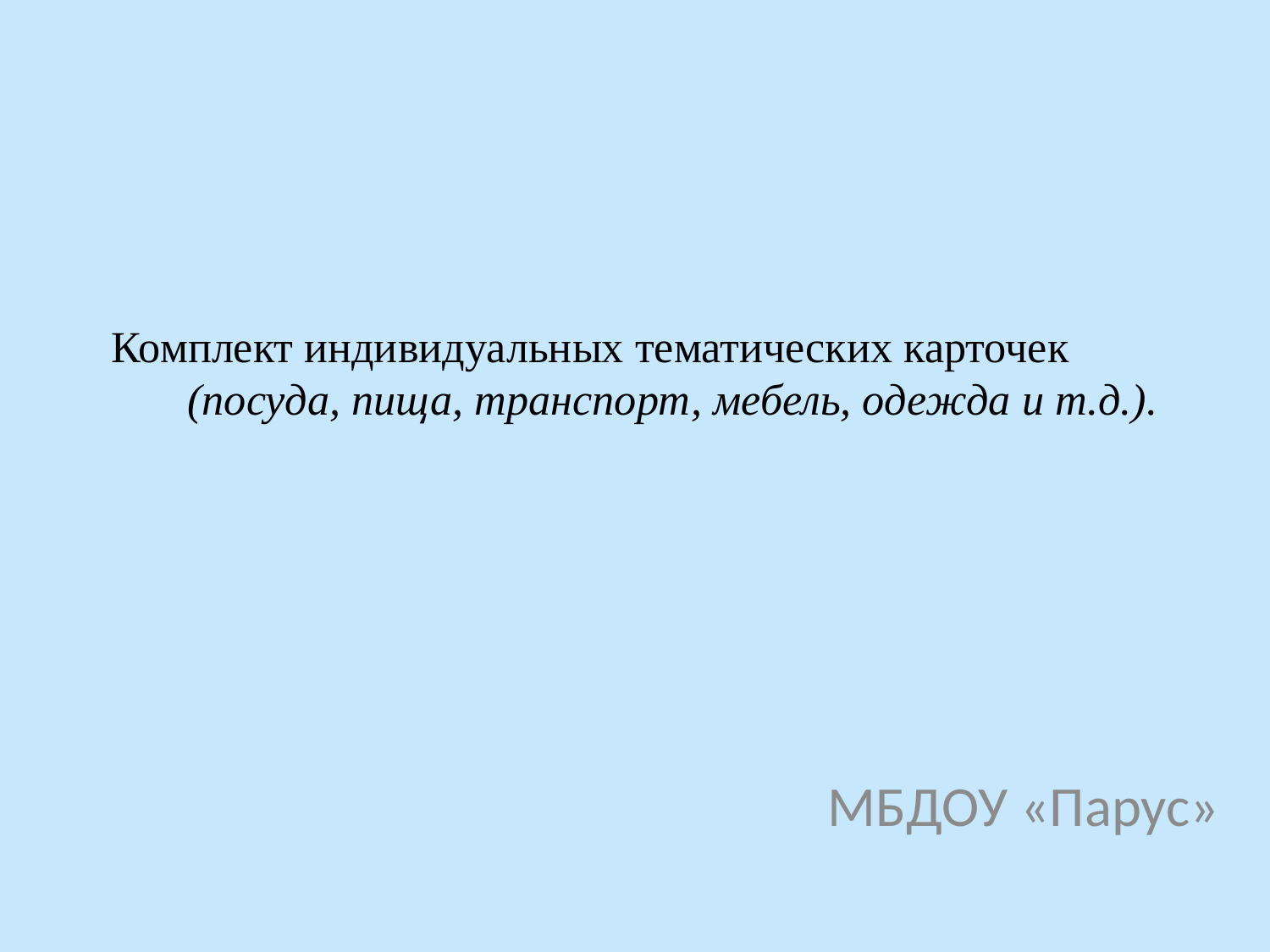

# Комплект индивидуальных тематических карточек                (посуда, пища, транспорт, мебель, одежда и т.д.).

МБДОУ «Парус»